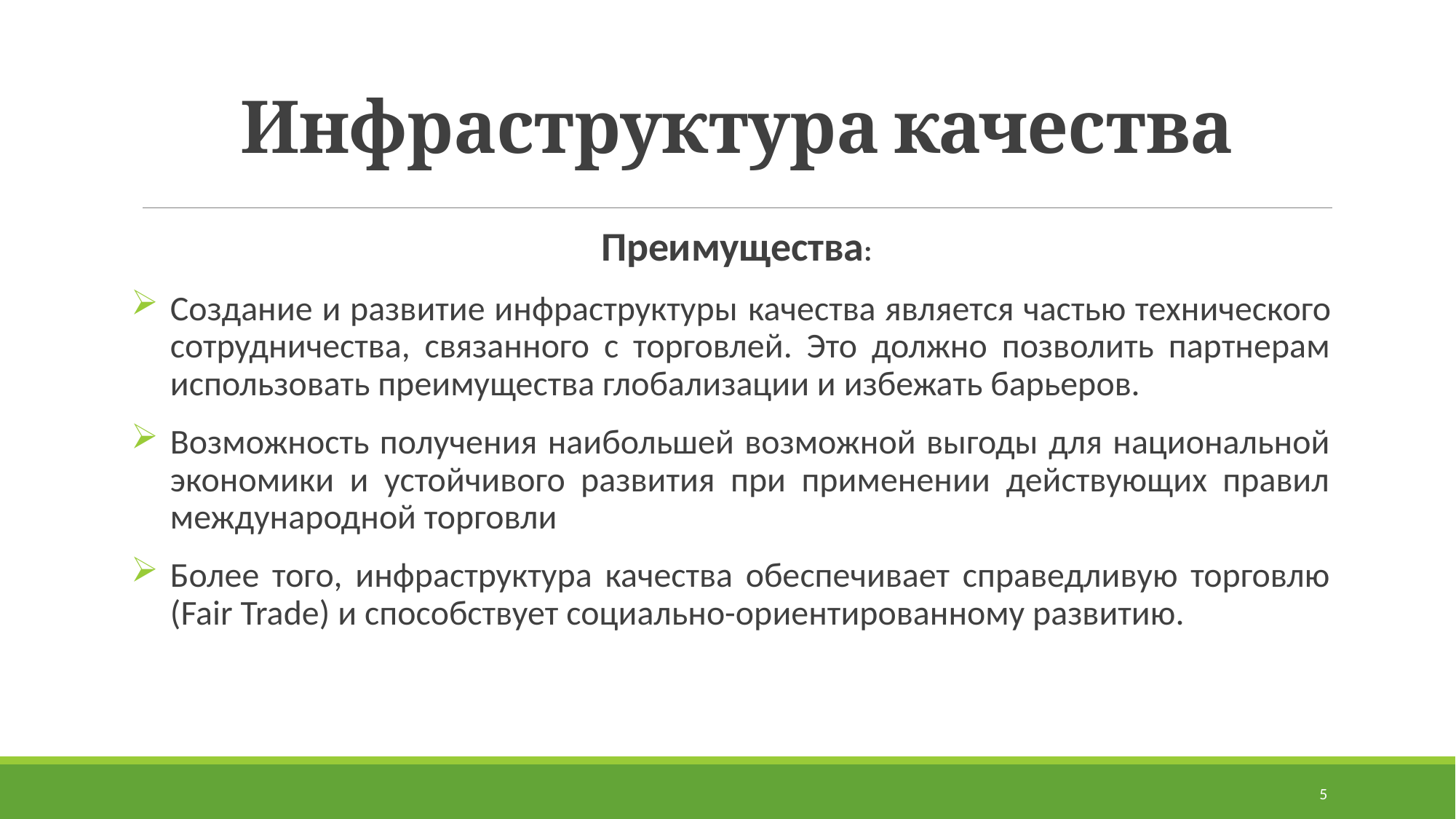

# Инфраструктура качества
Преимущества:
Создание и развитие инфраструктуры качества является частью технического сотрудничества, связанного с торговлей. Это должно позволить партнерам использовать преимущества глобализации и избежать барьеров.
Возможность получения наибольшей возможной выгоды для национальной экономики и устойчивого развития при применении действующих правил международной торговли
Более того, инфраструктура качества обеспечивает справедливую торговлю (Fair Trade) и способствует социально-ориентированному развитию.
5